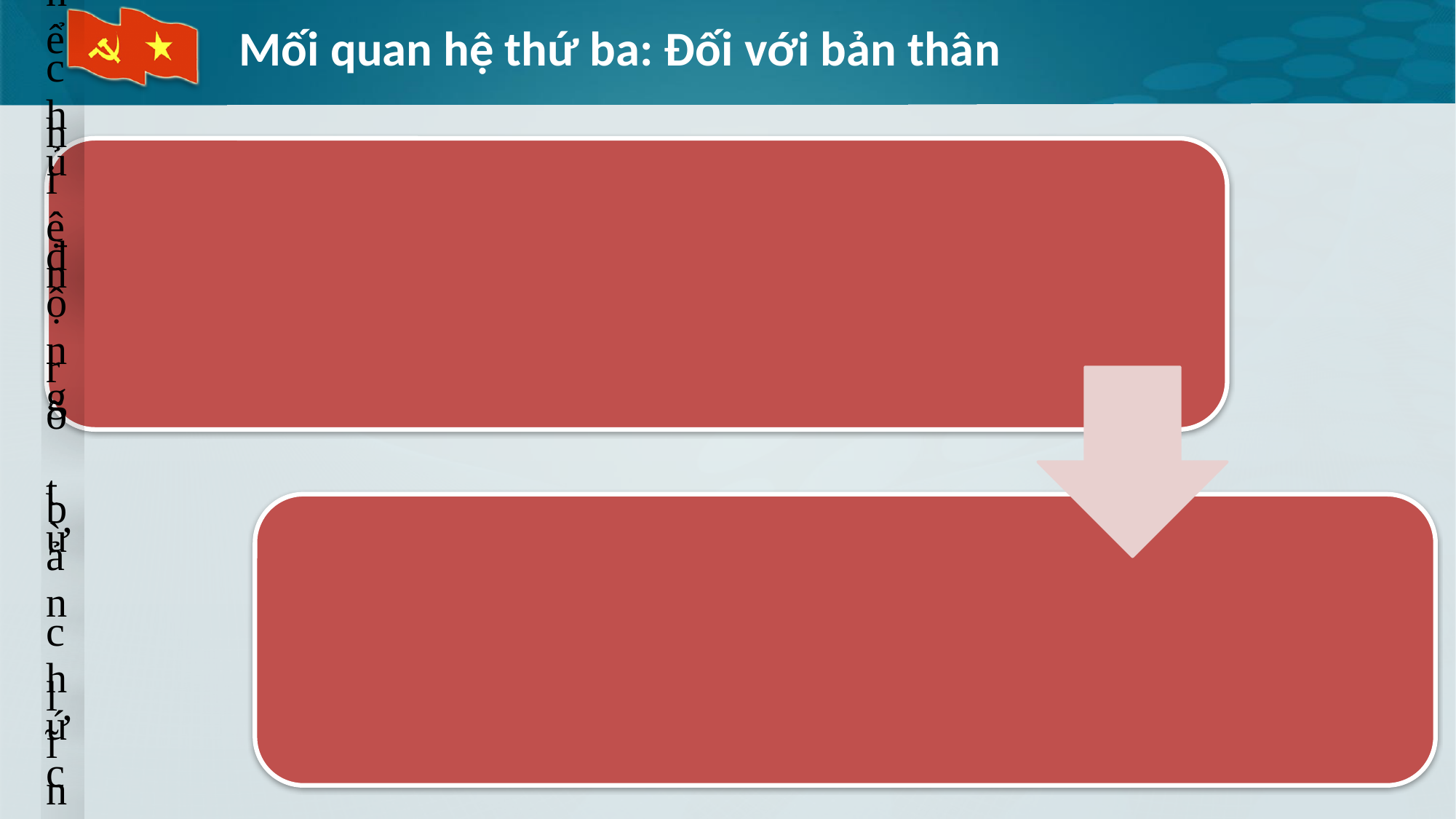

# Mối quan hệ thứ ba: Đối với bản thân